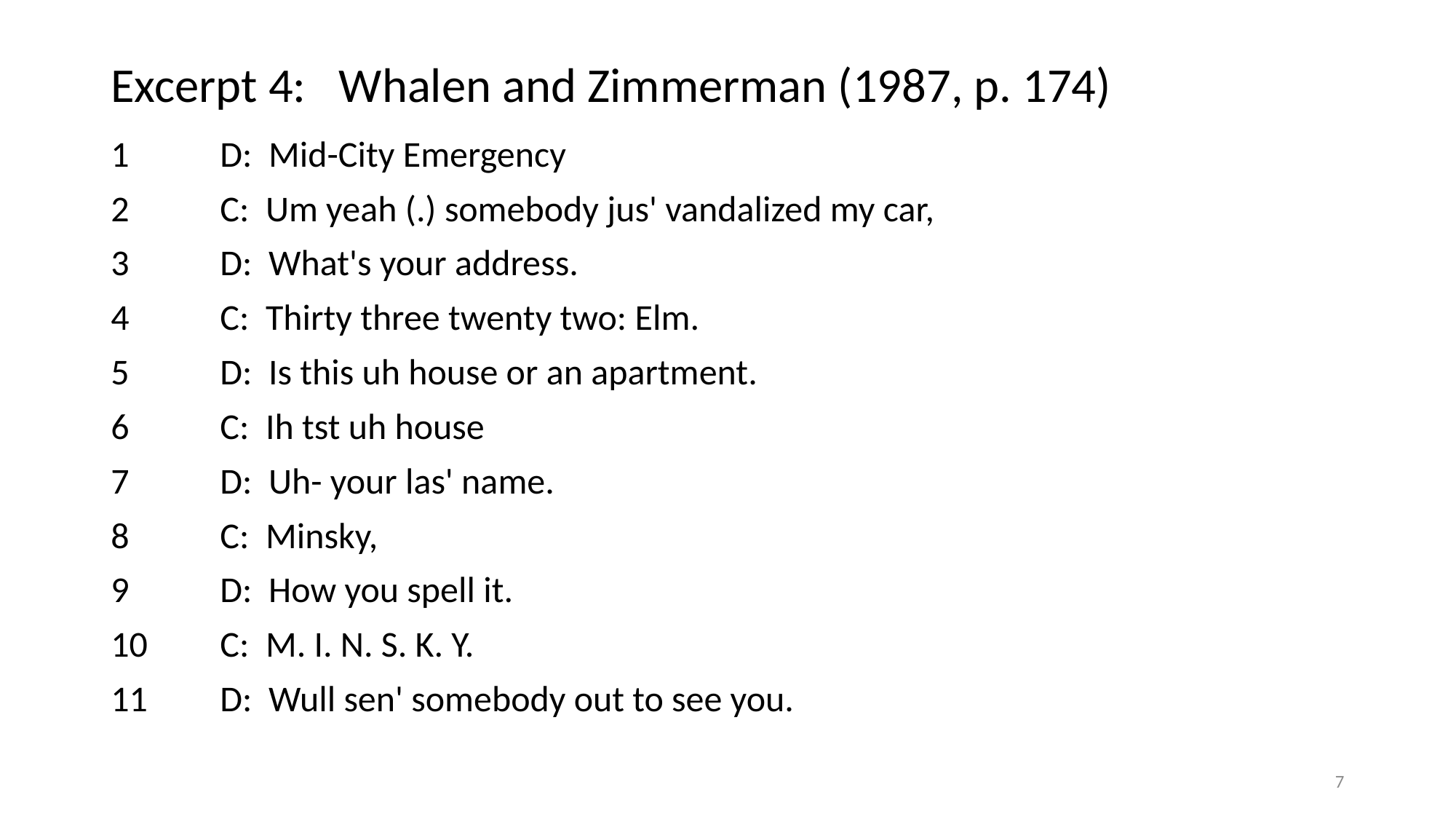

# Excerpt 4:   Whalen and Zimmerman (1987, p. 174)
1	D:  Mid-City Emergency
2	C:  Um yeah (.) somebody jus' vandalized my car,
3	D:  What's your address.
4	C:  Thirty three twenty two: Elm.
5	D:  Is this uh house or an apartment.
6	C:  Ih tst uh house
7	D:  Uh- your las' name.
8	C:  Minsky,
9	D:  How you spell it.
10	C:  M. I. N. S. K. Y.
11	D:  Wull sen' somebody out to see you.

7